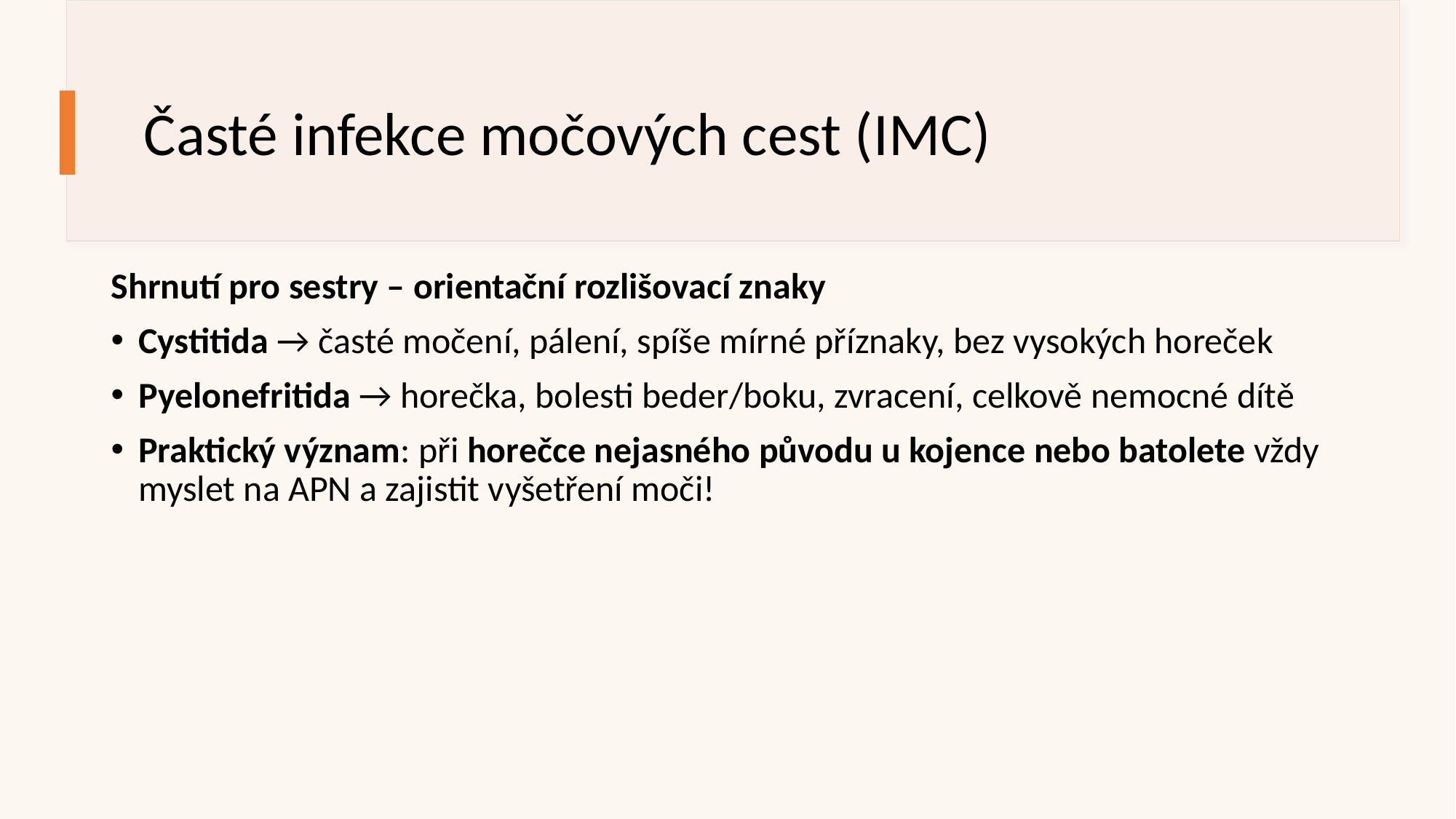

# Časté infekce močových cest (IMC)

Shrnutí pro sestry – orientační rozlišovací znaky
Cystitida → časté močení, pálení, spíše mírné příznaky, bez vysokých horeček
Pyelonefritida → horečka, bolesti beder/boku, zvracení, celkově nemocné dítě
Praktický význam: při horečce nejasného původu u kojence nebo batolete vždy myslet na APN a zajistit vyšetření moči!